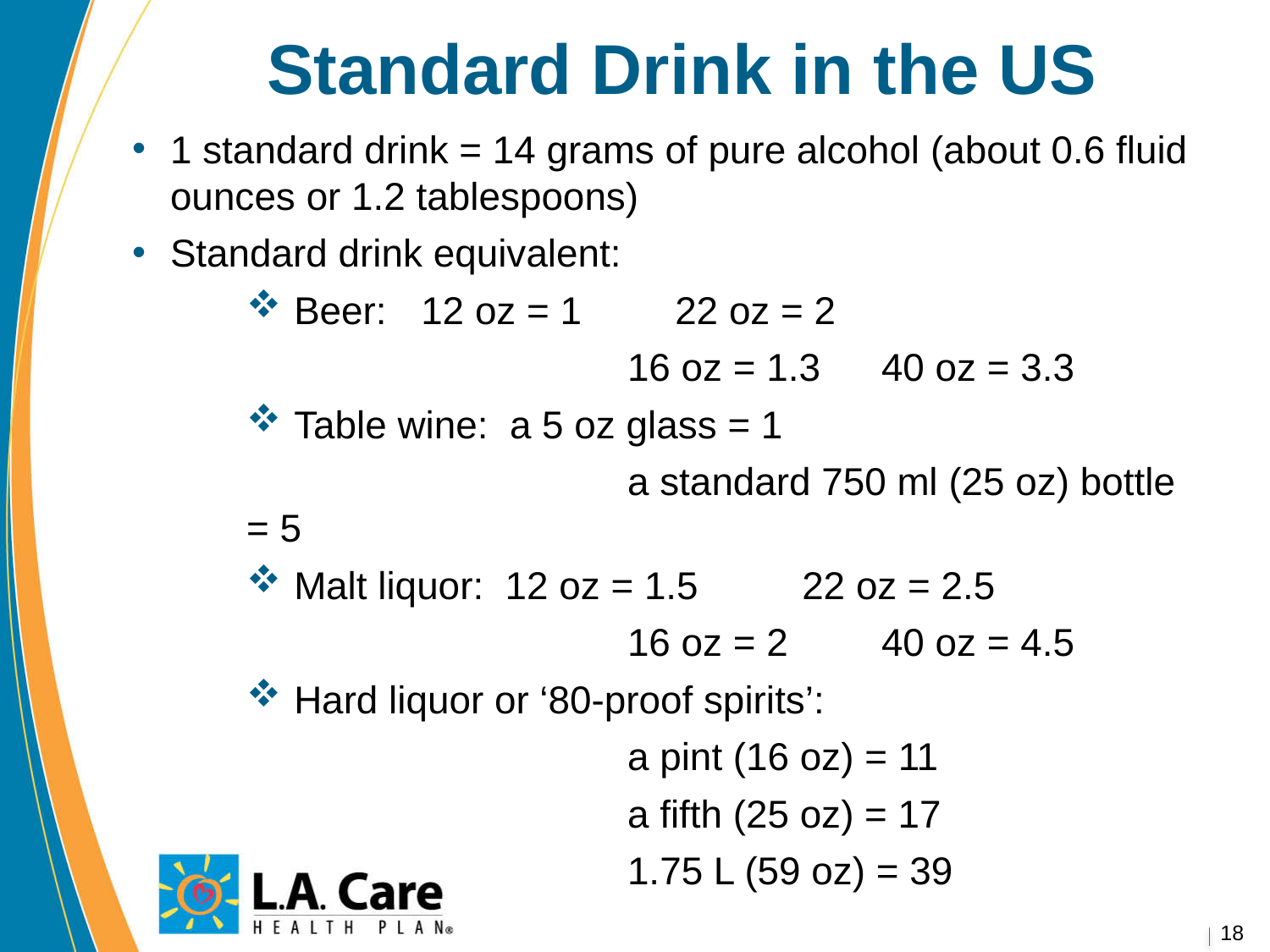

# Standard Drink in the US
1 standard drink = 14 grams of pure alcohol (about 0.6 fluid ounces or 1.2 tablespoons)
Standard drink equivalent:
Beer:  	12 oz = 1	22 oz = 2
			16 oz = 1.3	40 oz = 3.3
Table wine:  a 5 oz glass = 1
			a standard 750 ml (25 oz) bottle = 5
Malt liquor:  12 oz = 1.5	22 oz = 2.5
			16 oz = 2	40 oz = 4.5
Hard liquor or ‘80-proof spirits’:
			a pint (16 oz) = 11
			a fifth (25 oz) = 17
			1.75 L (59 oz) = 39

18